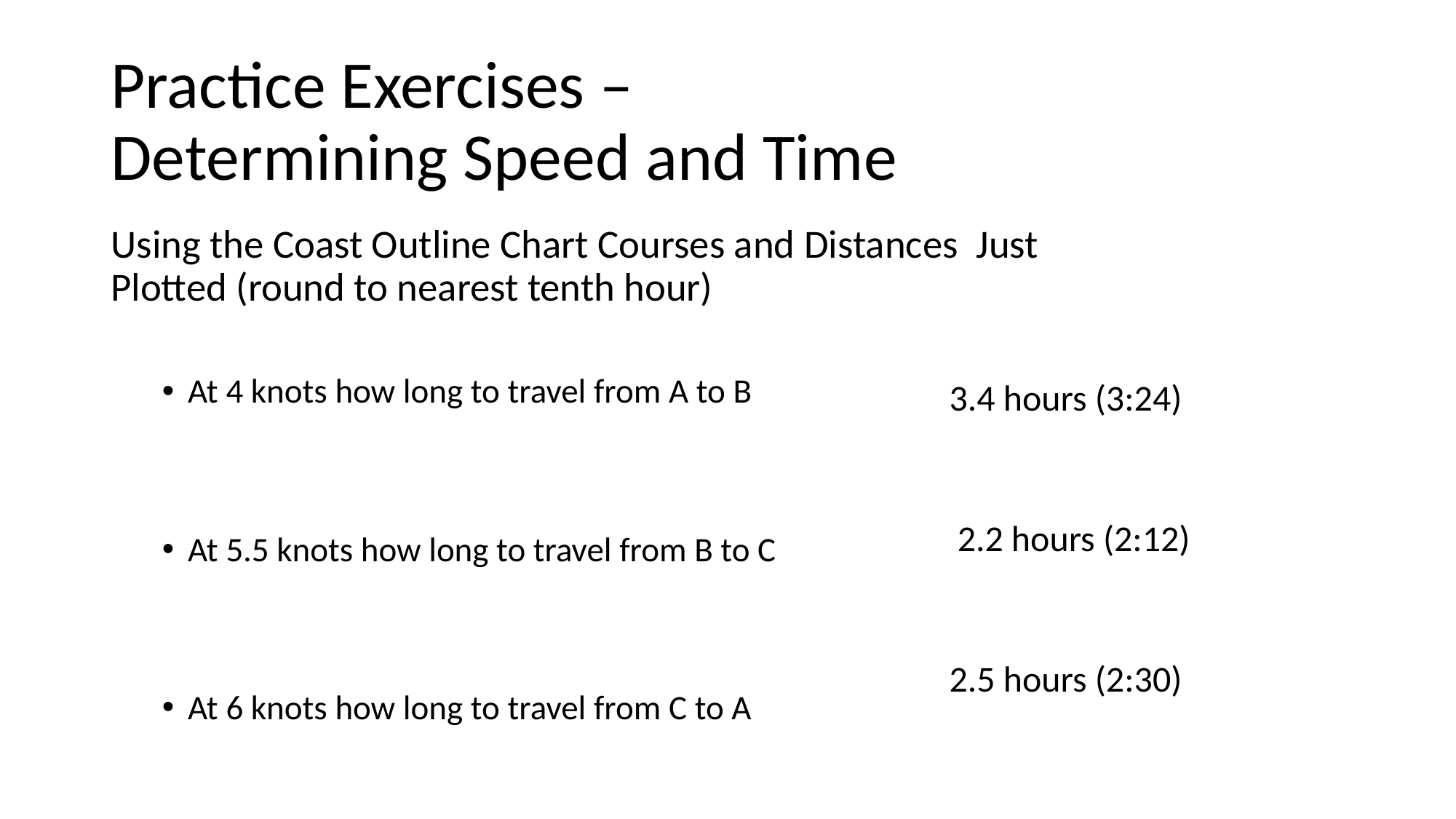

# Practice Exercises – Determining Speed and Time
Using the Coast Outline Chart Courses and Distances  Just Plotted (round to nearest tenth hour)

At 4 knots how long to travel from A to B

At 5.5 knots how long to travel from B to C

At 6 knots how long to travel from C to A

3.4 hours (3:24)

 2.2 hours (2:12)

2.5 hours (2:30)